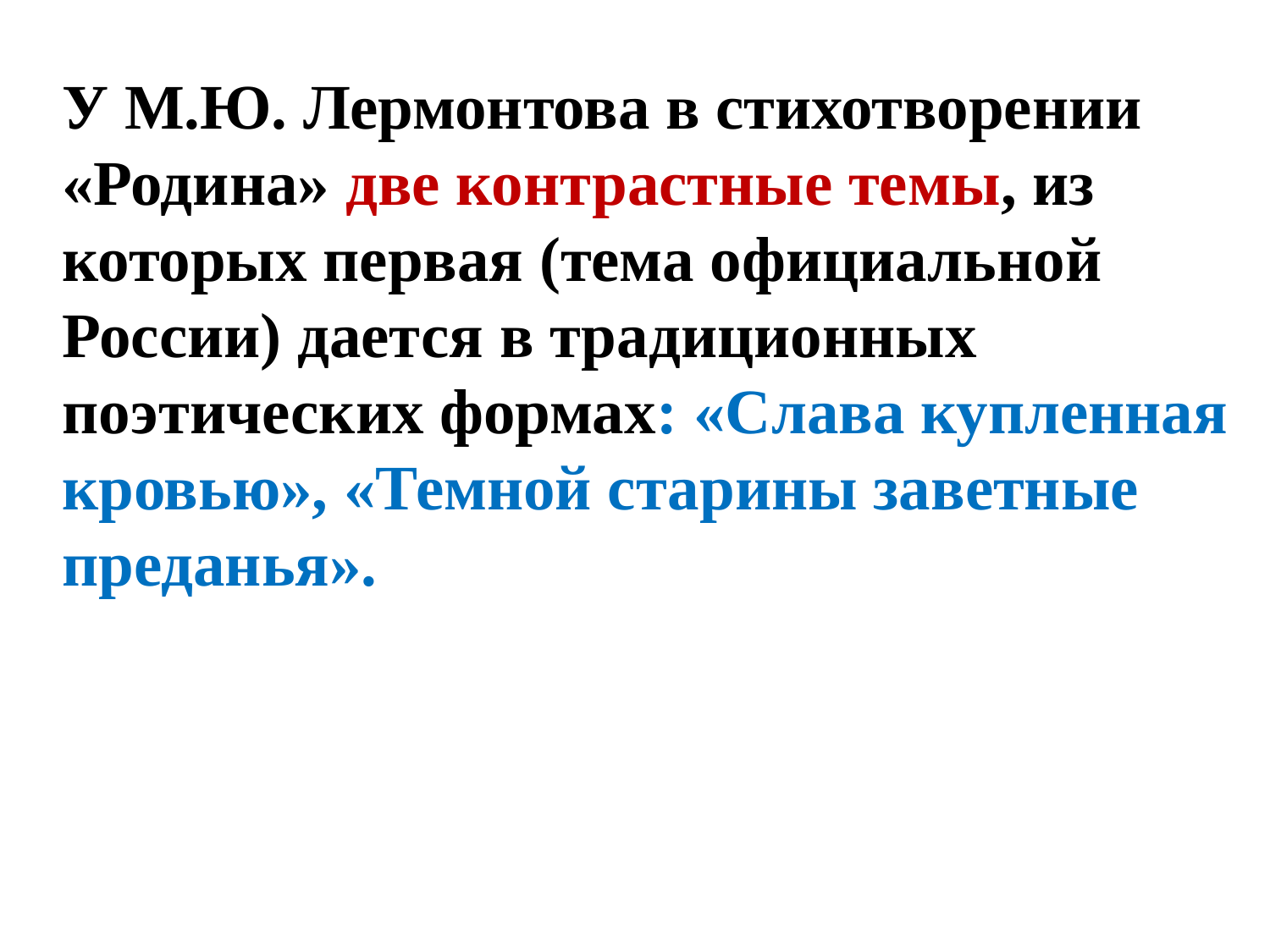

У М.Ю. Лермонтова в стихотворении «Родина» две контрастные темы, из которых первая (тема официальной России) дается в традиционных поэтических формах: «Слава купленная кровью», «Темной старины заветные преданья».